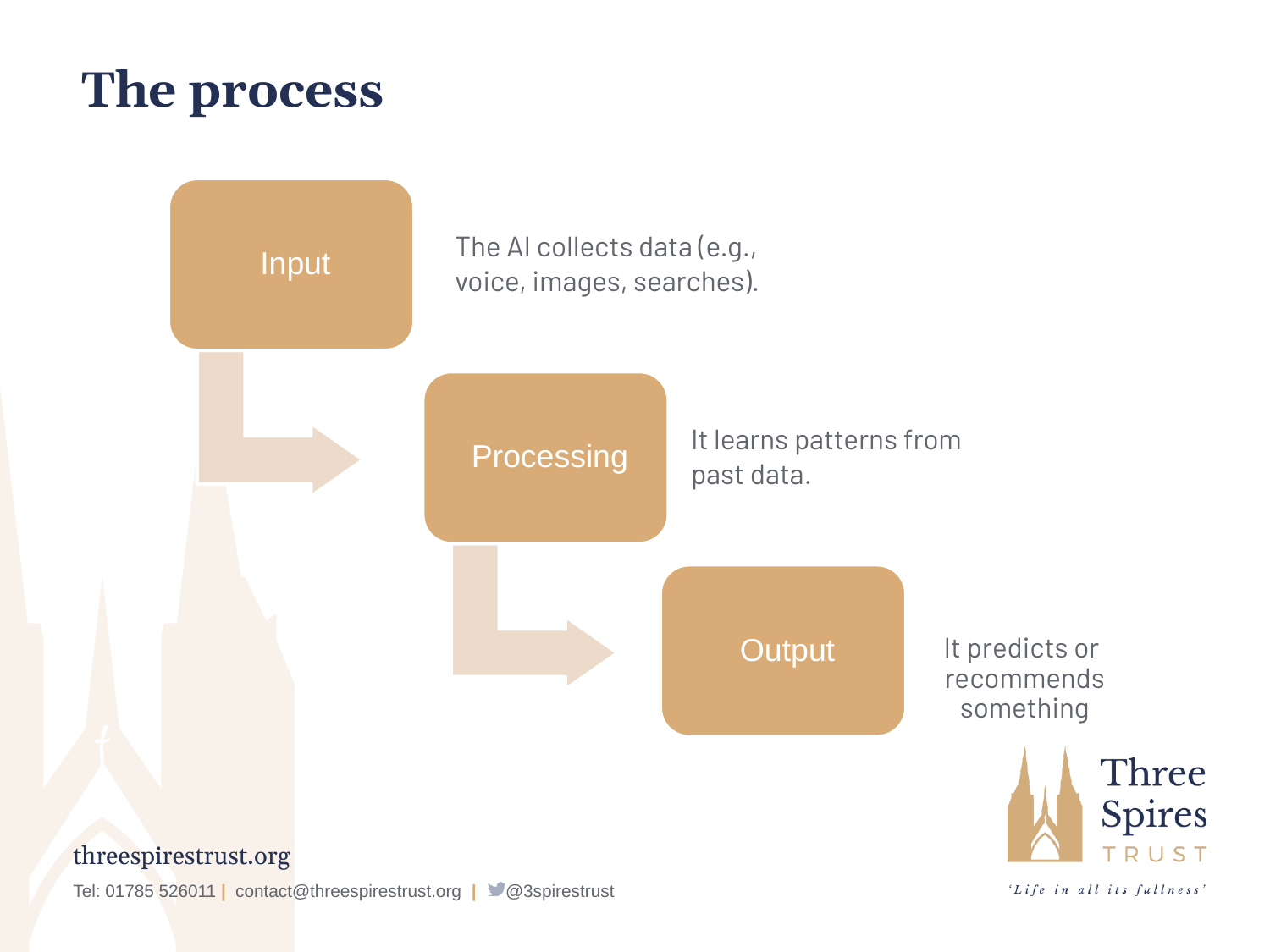

The process
Input
The AI collects data (e.g.,
voice, images, searches).
Processing
It learns patterns from
past data.
Output
   It predicts or recommends something